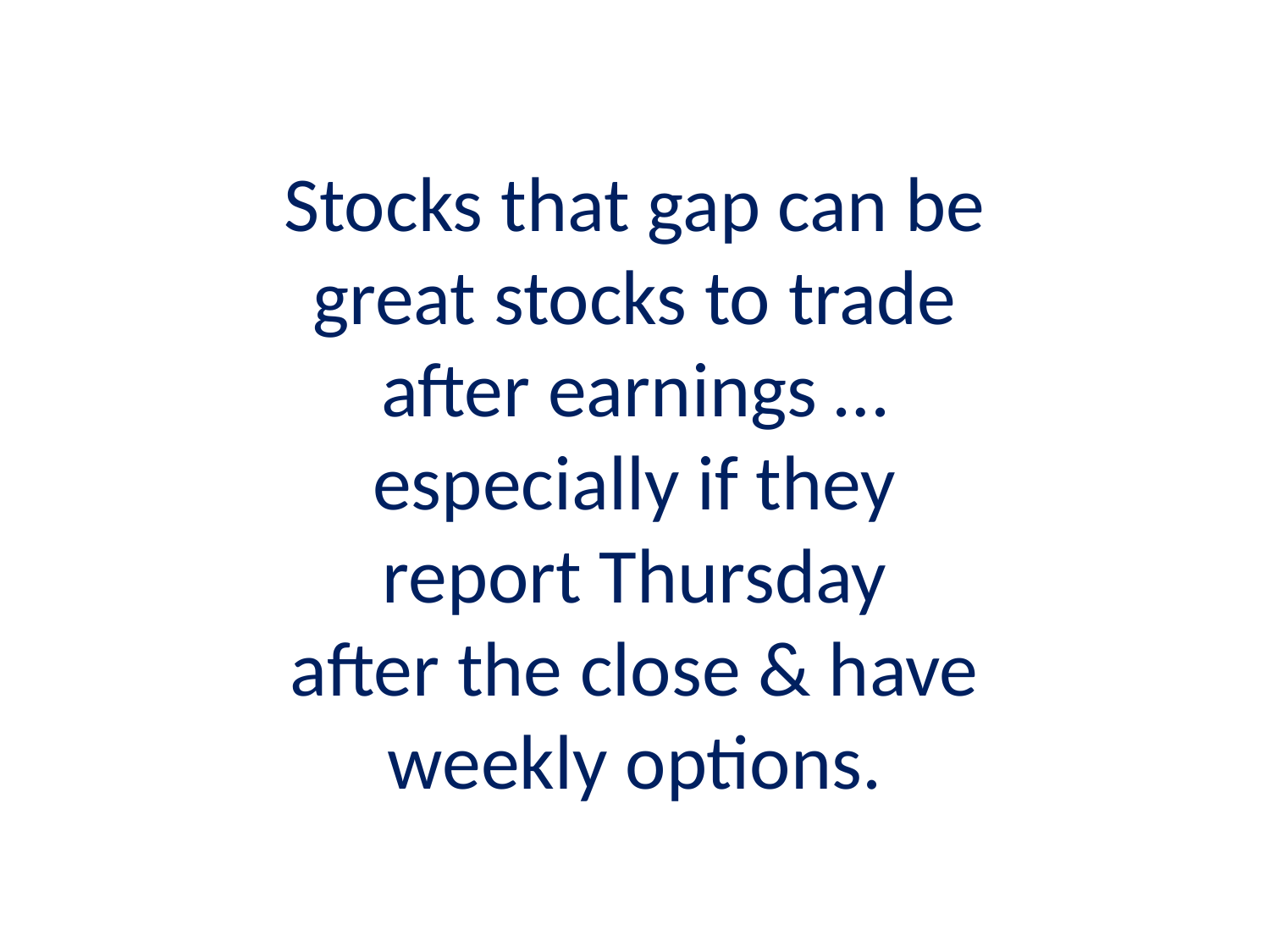

# Stocks that gap can be great stocks to trade after earnings … especially if they report Thursday after the close & have weekly options.